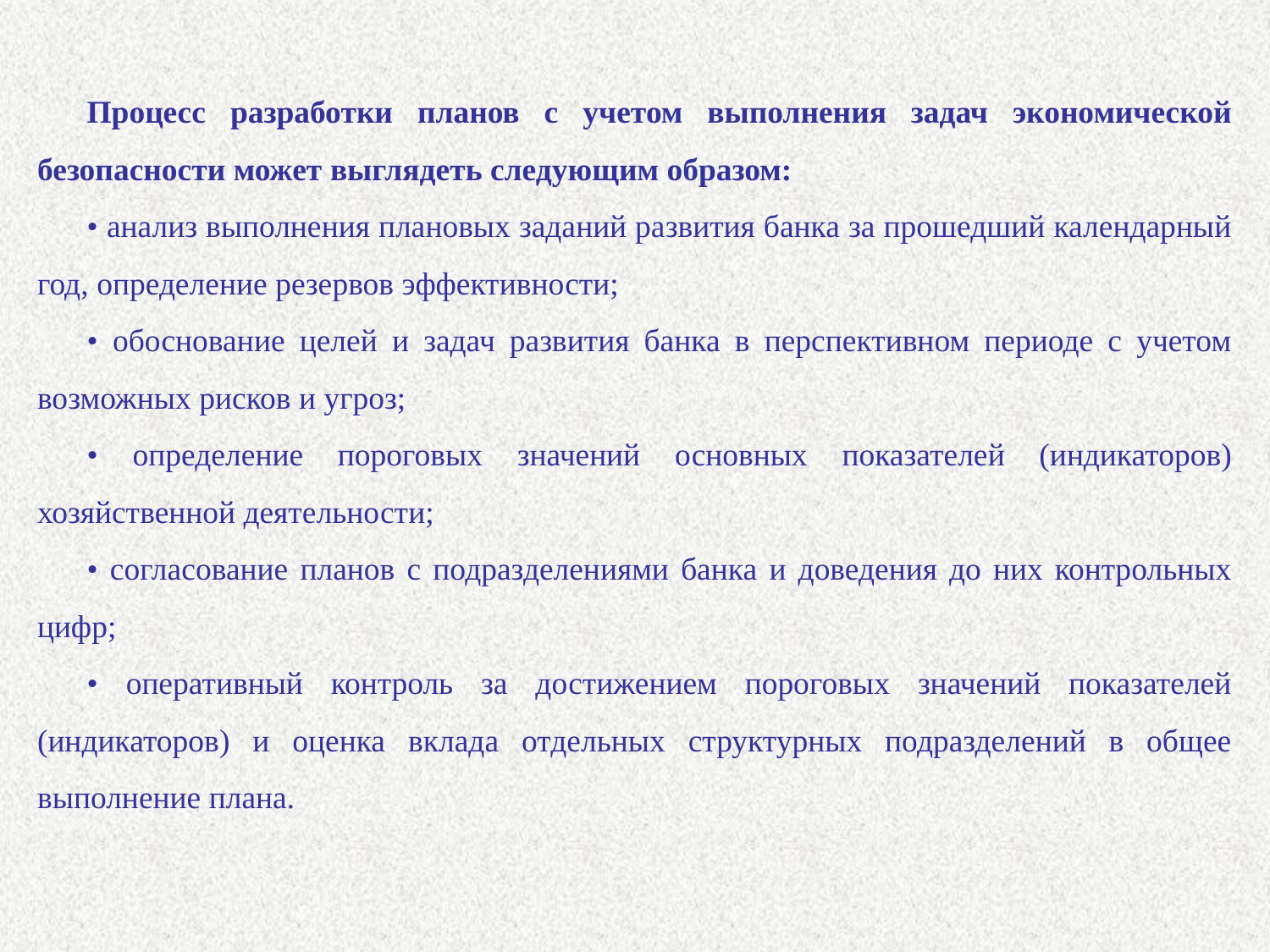

Процесс разработки планов с учетом выполнения задач экономической безопасности может выглядеть следующим образом:
• анализ выполнения плановых заданий развития банка за прошедший календарный год, определение резервов эффективности;
• обоснование целей и задач развития банка в перспективном периоде с учетом возможных рисков и угроз;
• определение пороговых значений основных показателей (индикаторов) хозяйственной деятельности;
• согласование планов с подразделениями банка и доведения до них контрольных цифр;
• оперативный контроль за достижением пороговых значений показателей (индикаторов) и оценка вклада отдельных структурных подразделений в общее выполнение плана.